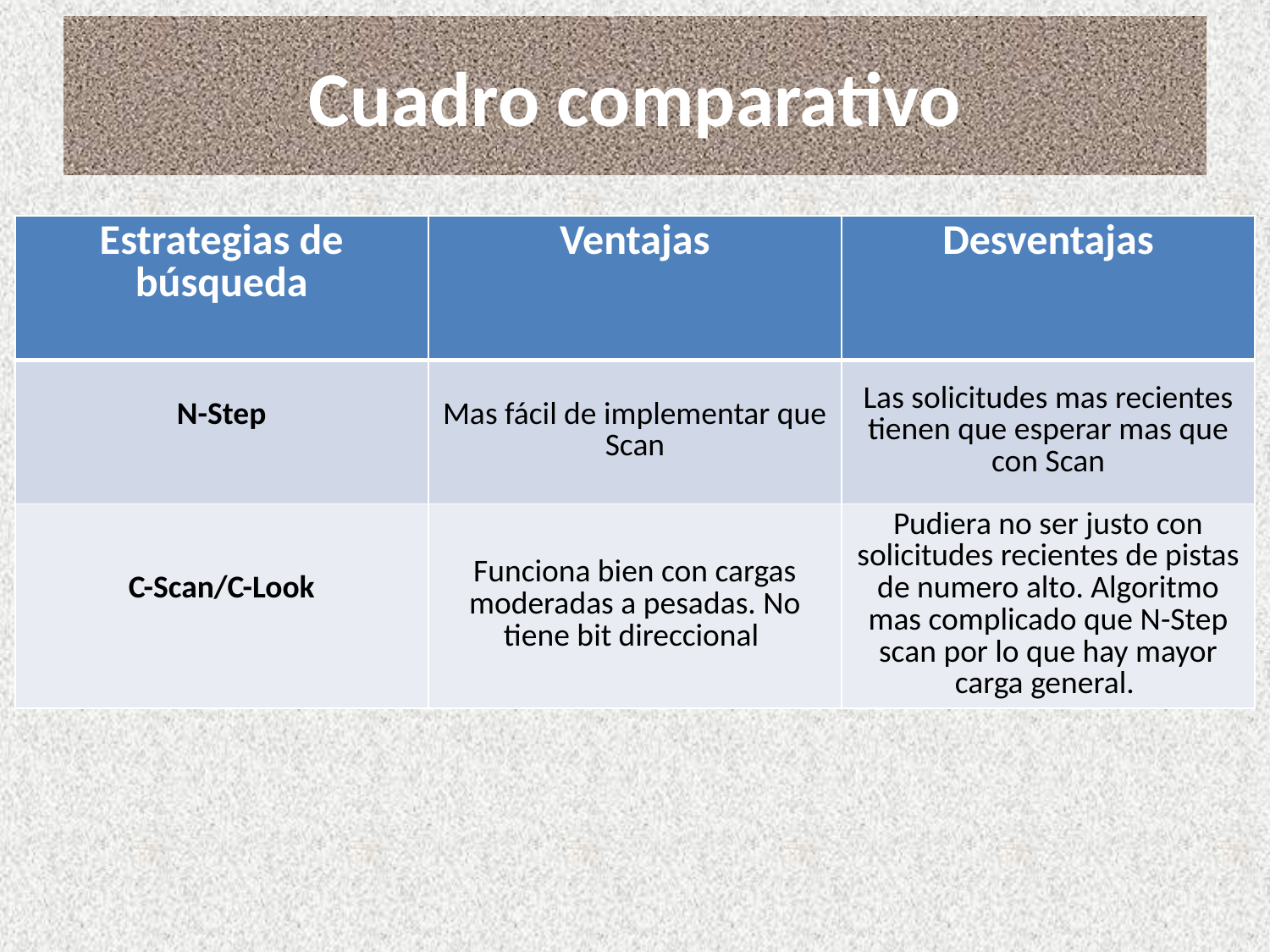

# Cuadro comparativo
| Estrategias de búsqueda | Ventajas | Desventajas |
| --- | --- | --- |
| N-Step | Mas fácil de implementar que Scan | Las solicitudes mas recientes tienen que esperar mas que con Scan |
| C-Scan/C-Look | Funciona bien con cargas moderadas a pesadas. No tiene bit direccional | Pudiera no ser justo con solicitudes recientes de pistas de numero alto. Algoritmo mas complicado que N-Step scan por lo que hay mayor carga general. |